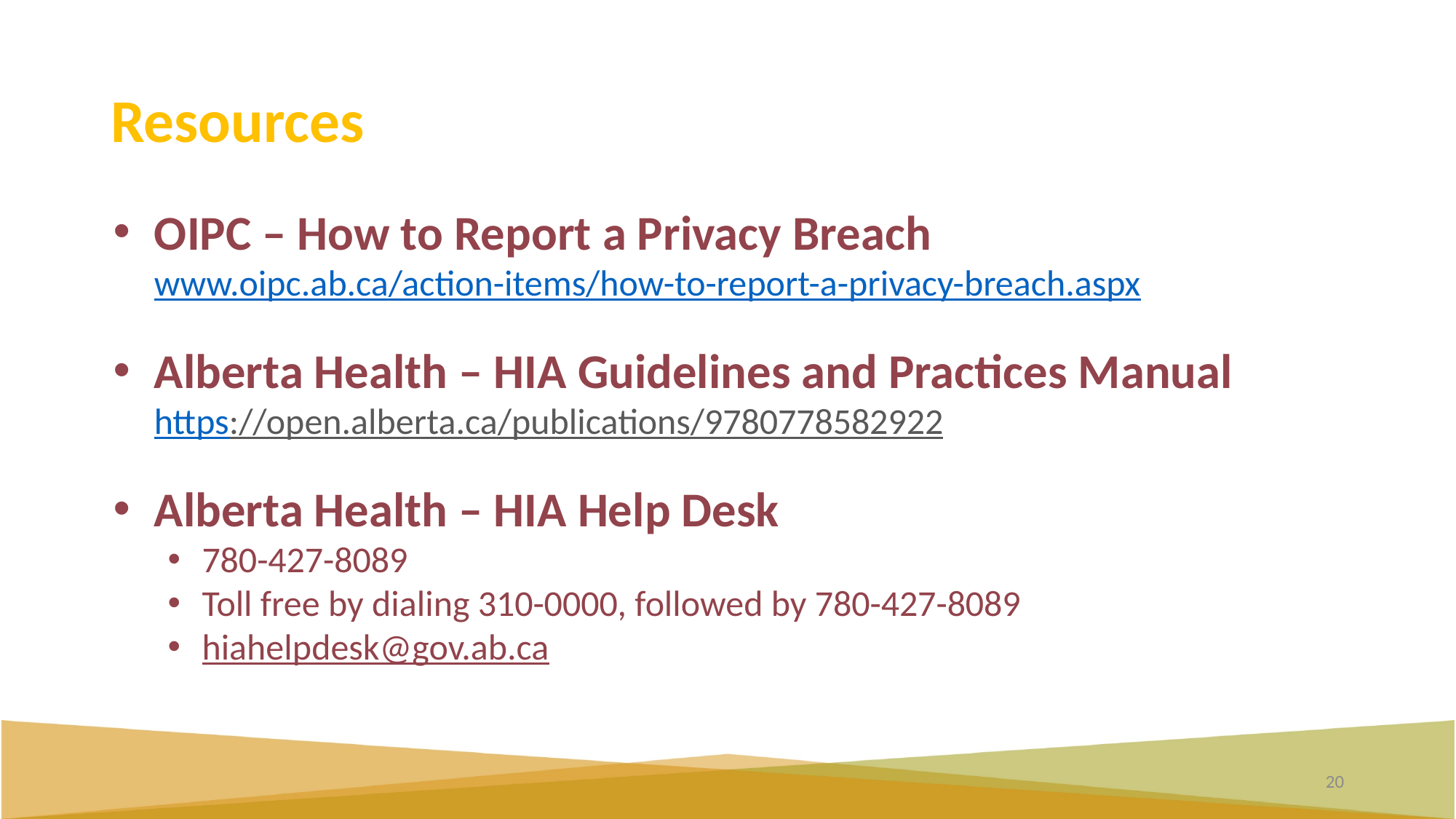

Resources
OIPC – How to Report a Privacy Breach
www.oipc.ab.ca/action-items/how-to-report-a-privacy-breach.aspx
Alberta Health – HIA Guidelines and Practices Manual
https://open.alberta.ca/publications/9780778582922
Alberta Health – HIA Help Desk
780-427-8089
Toll free by dialing 310-0000, followed by 780-427-8089
hiahelpdesk@gov.ab.ca

20